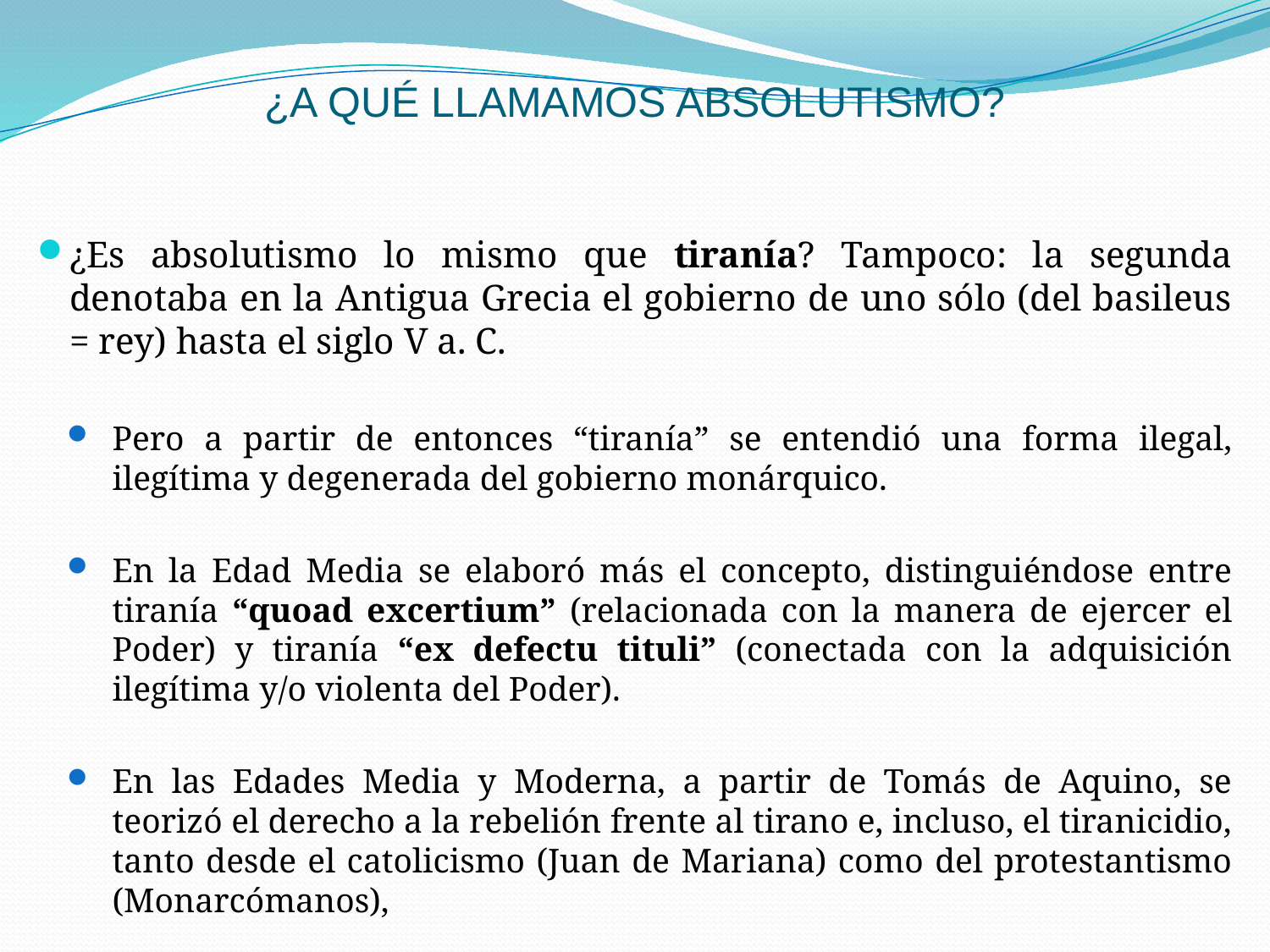

# ¿A QUÉ LLAMAMOS ABSOLUTISMO?

¿Es absolutismo lo mismo que tiranía? Tampoco: la segunda denotaba en la Antigua Grecia el gobierno de uno sólo (del basileus = rey) hasta el siglo V a. C.

Pero a partir de entonces “tiranía” se entendió una forma ilegal, ilegítima y degenerada del gobierno monárquico.

En la Edad Media se elaboró más el concepto, distinguiéndose entre tiranía “quoad excertium” (relacionada con la manera de ejercer el Poder) y tiranía “ex defectu tituli” (conectada con la adquisición ilegítima y/o violenta del Poder).

En las Edades Media y Moderna, a partir de Tomás de Aquino, se teorizó el derecho a la rebelión frente al tirano e, incluso, el tiranicidio, tanto desde el catolicismo (Juan de Mariana) como del protestantismo (Monarcómanos),